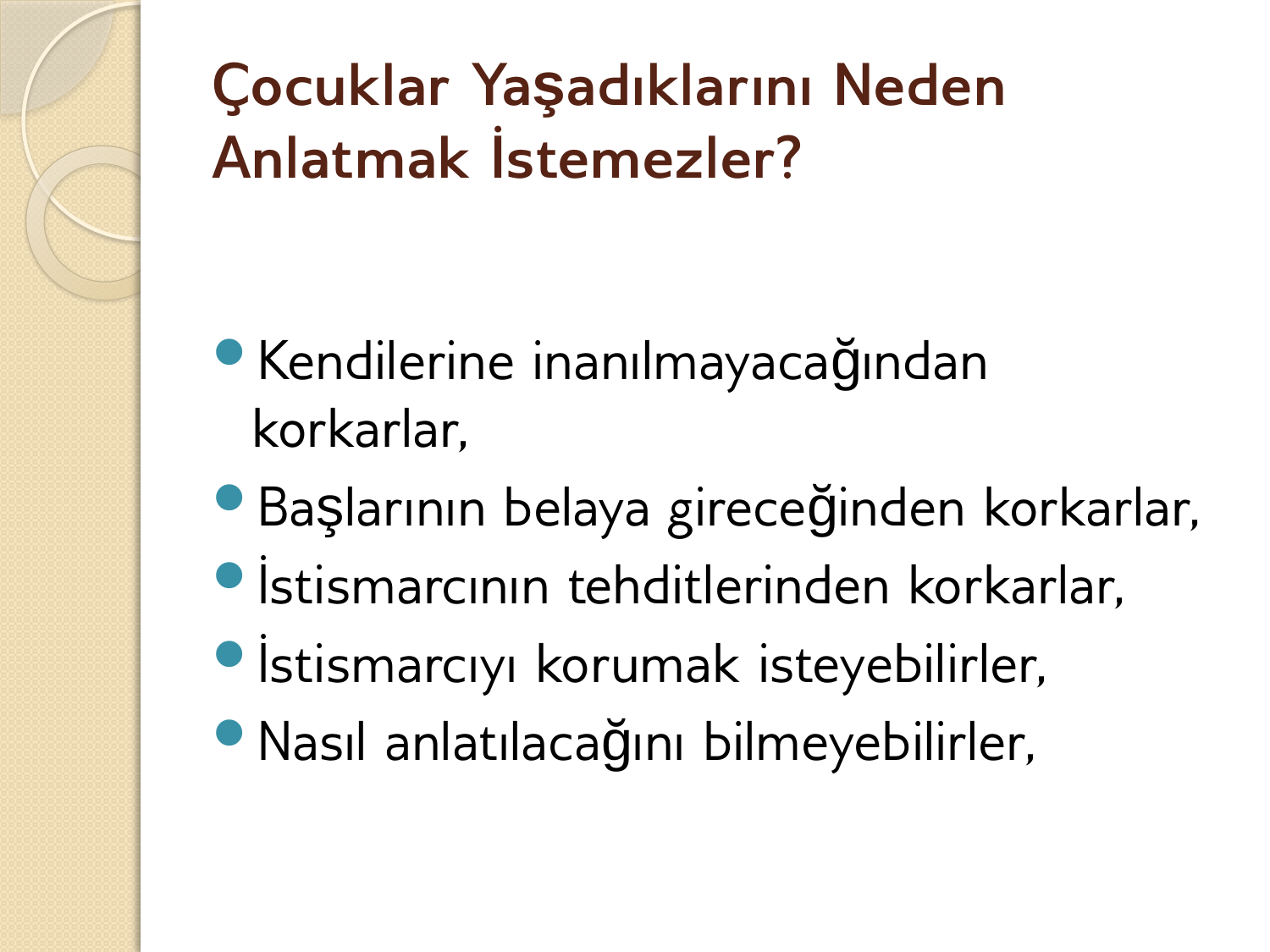

# Çocuklar Yaşadıklarını Neden Anlatmak İstemezler?
Kendilerine inanılmayacağından korkarlar,
Başlarının belaya gireceğinden korkarlar,
İstismarcının tehditlerinden korkarlar,
İstismarcıyı korumak isteyebilirler,
Nasıl anlatılacağını bilmeyebilirler,